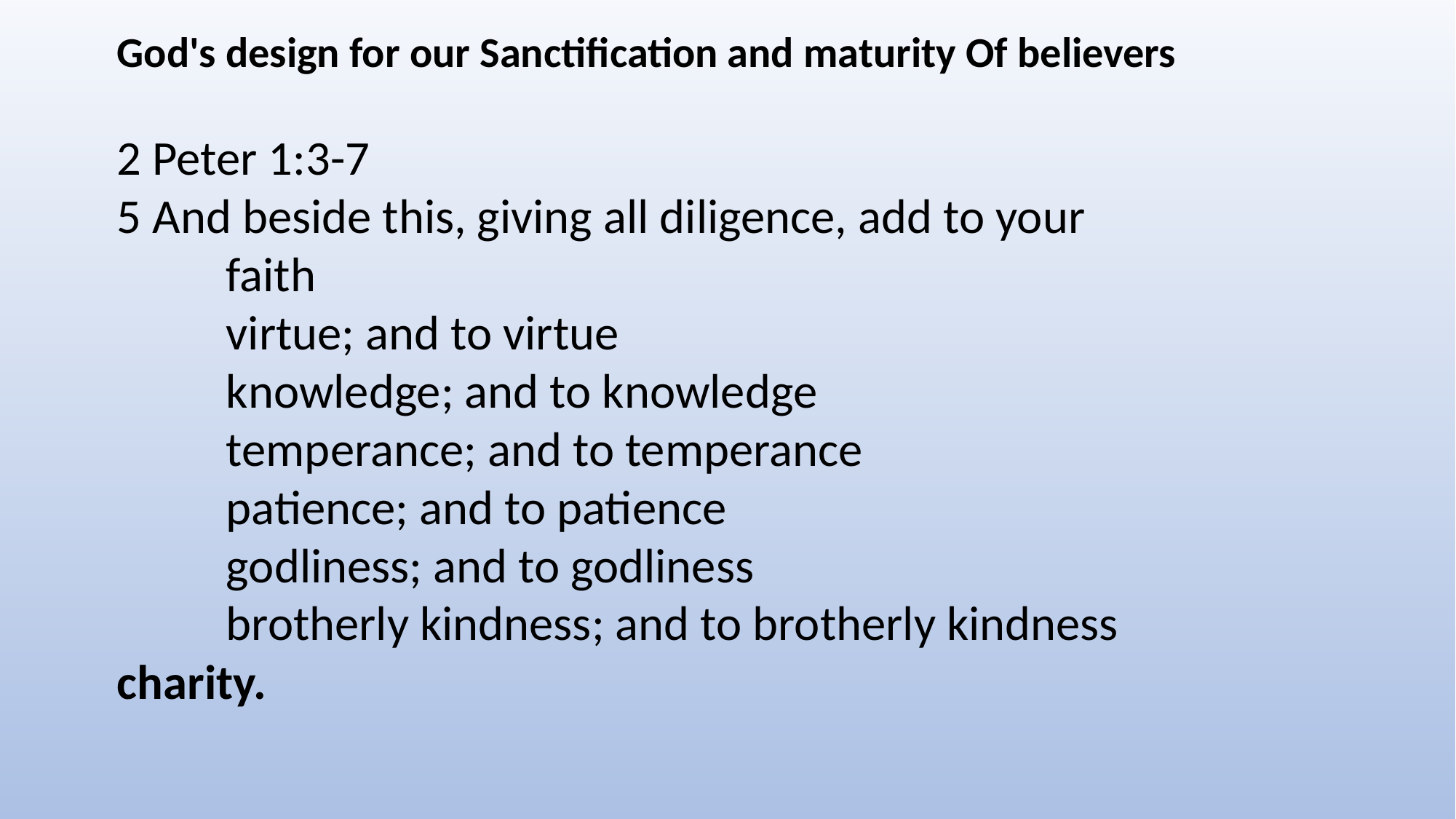

God's design for our Sanctification and maturity Of believers

2 Peter 1:3-7
5 And beside this, giving all diligence, add to your
	faith
	virtue; and to virtue
	knowledge; and to knowledge
	temperance; and to temperance
	patience; and to patience
	godliness; and to godliness
	brotherly kindness; and to brotherly kindness 	charity.